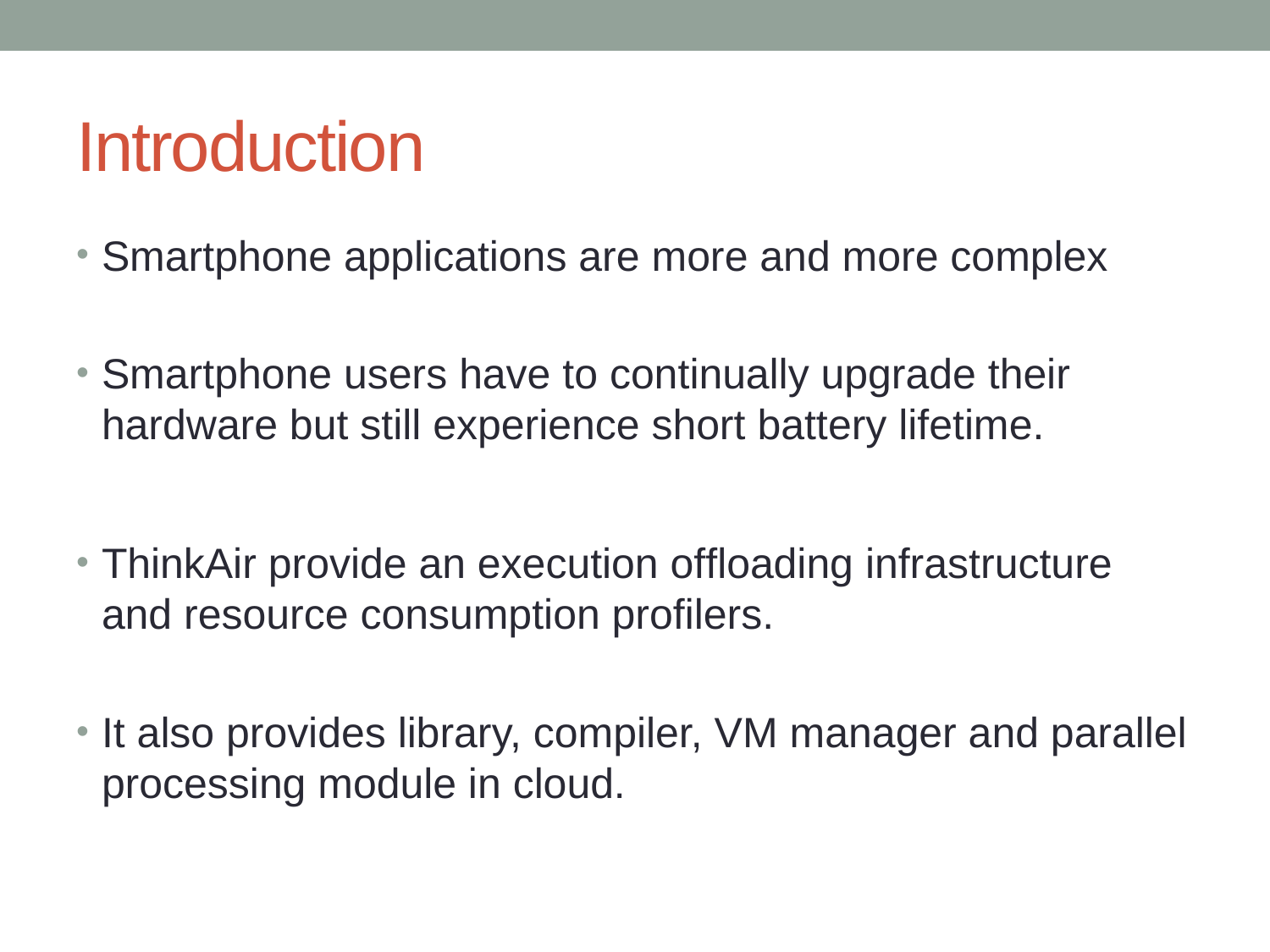

# Introduction
Smartphone applications are more and more complex

Smartphone users have to continually upgrade their hardware but still experience short battery lifetime.

ThinkAir provide an execution ofﬂoading infrastructure and resource consumption proﬁlers.

It also provides library, compiler, VM manager and parallel processing module in cloud.